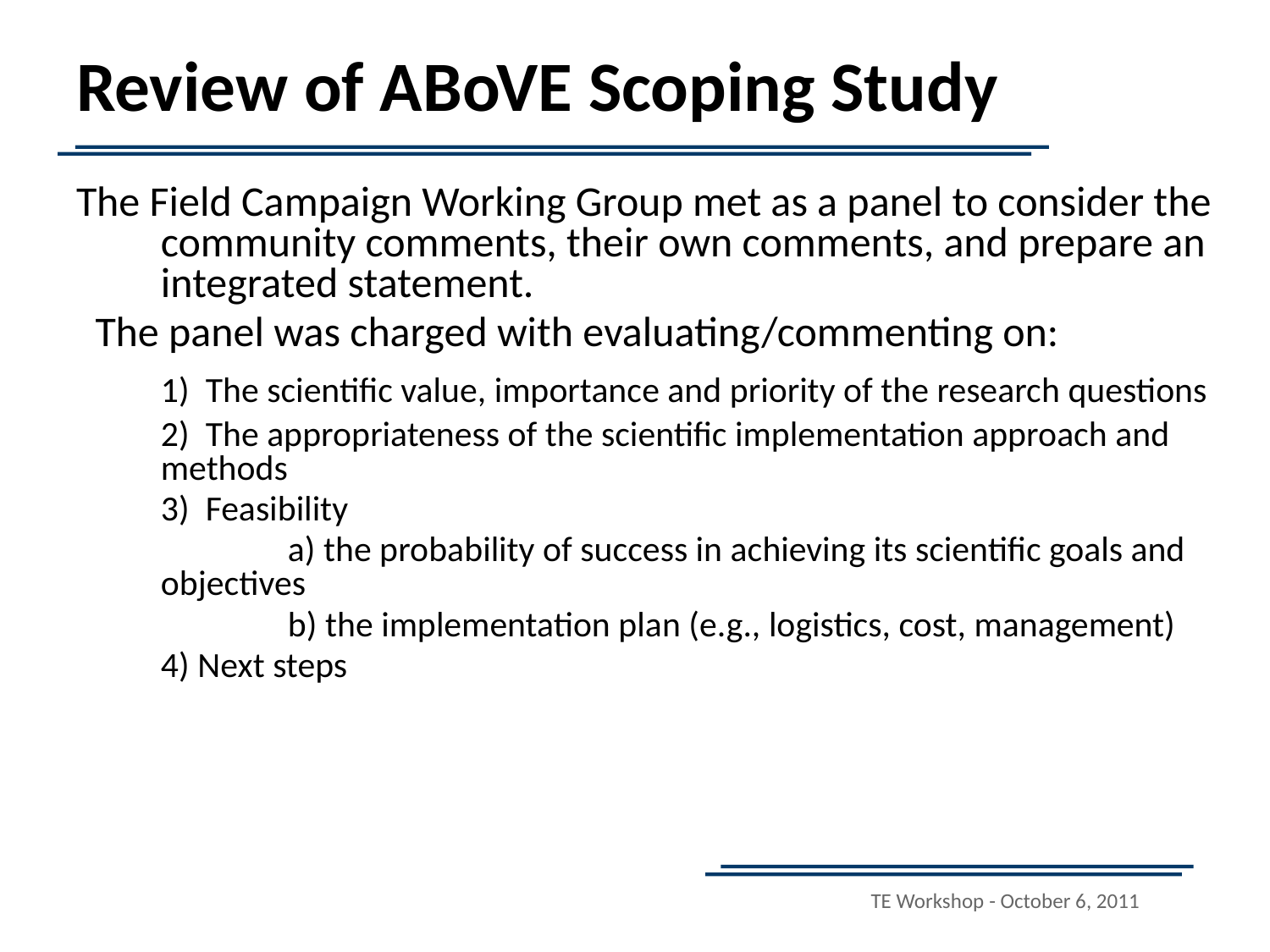

Review of ABoVE Scoping Study
The Field Campaign Working Group met as a panel to consider the community comments, their own comments, and prepare an integrated statement.
  The panel was charged with evaluating/commenting on:
	1)  The scientific value, importance and priority of the research questions
	2)  The appropriateness of the scientific implementation approach and methods
	3)  Feasibility
		a) the probability of success in achieving its scientific goals and objectives
		b) the implementation plan (e.g., logistics, cost, management)
	4) Next steps
TE Workshop - October 6, 2011